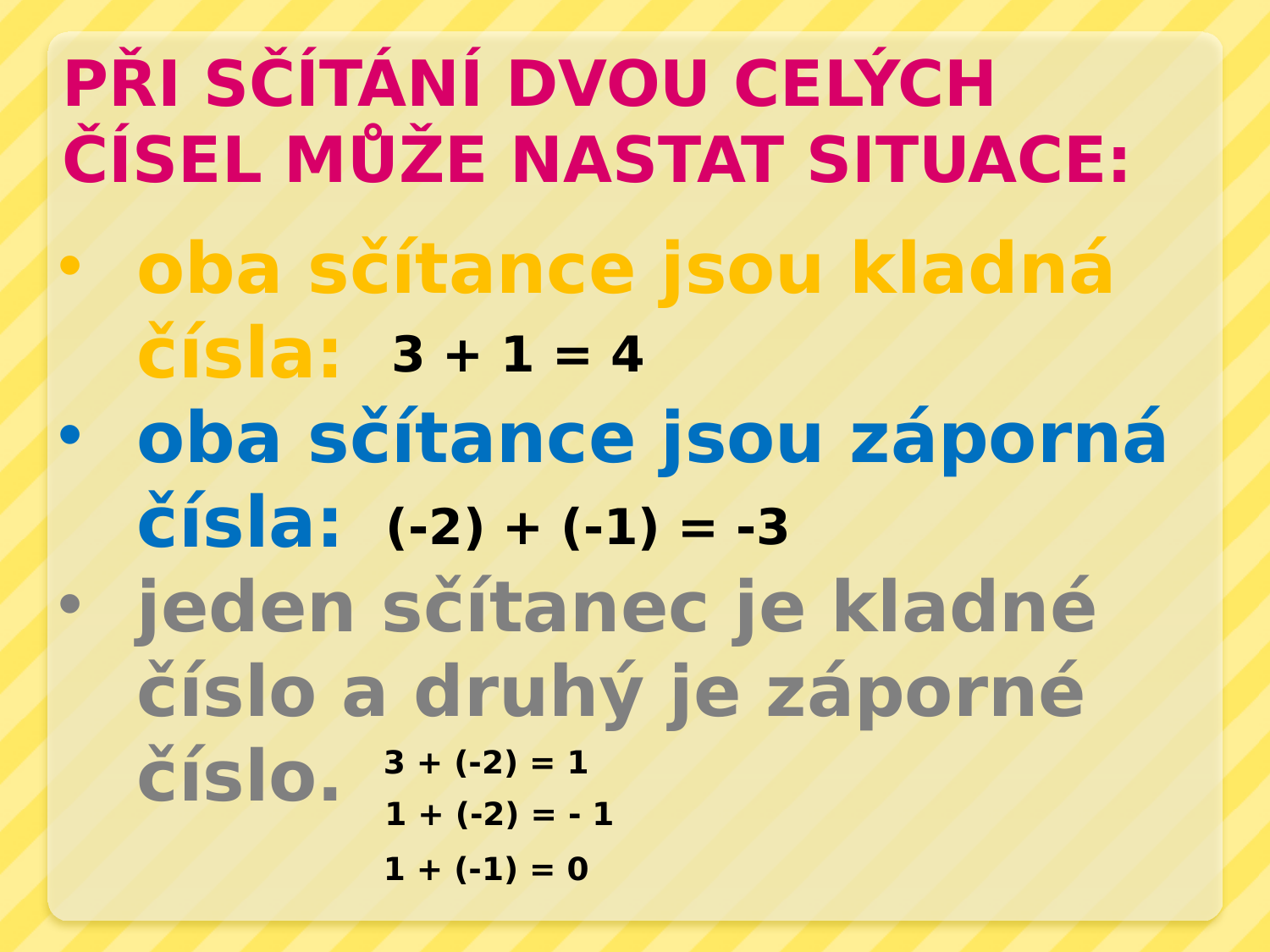

Při sčítání dvou celých čísel může nastat situace:
oba sčítance jsou kladná čísla:
oba sčítance jsou záporná čísla:
jeden sčítanec je kladné číslo a druhý je záporné číslo.
3 + 1 = 4
(-2) + (-1) = -3
3 + (-2) = 1
1 + (-2) = - 1
1 + (-1) = 0